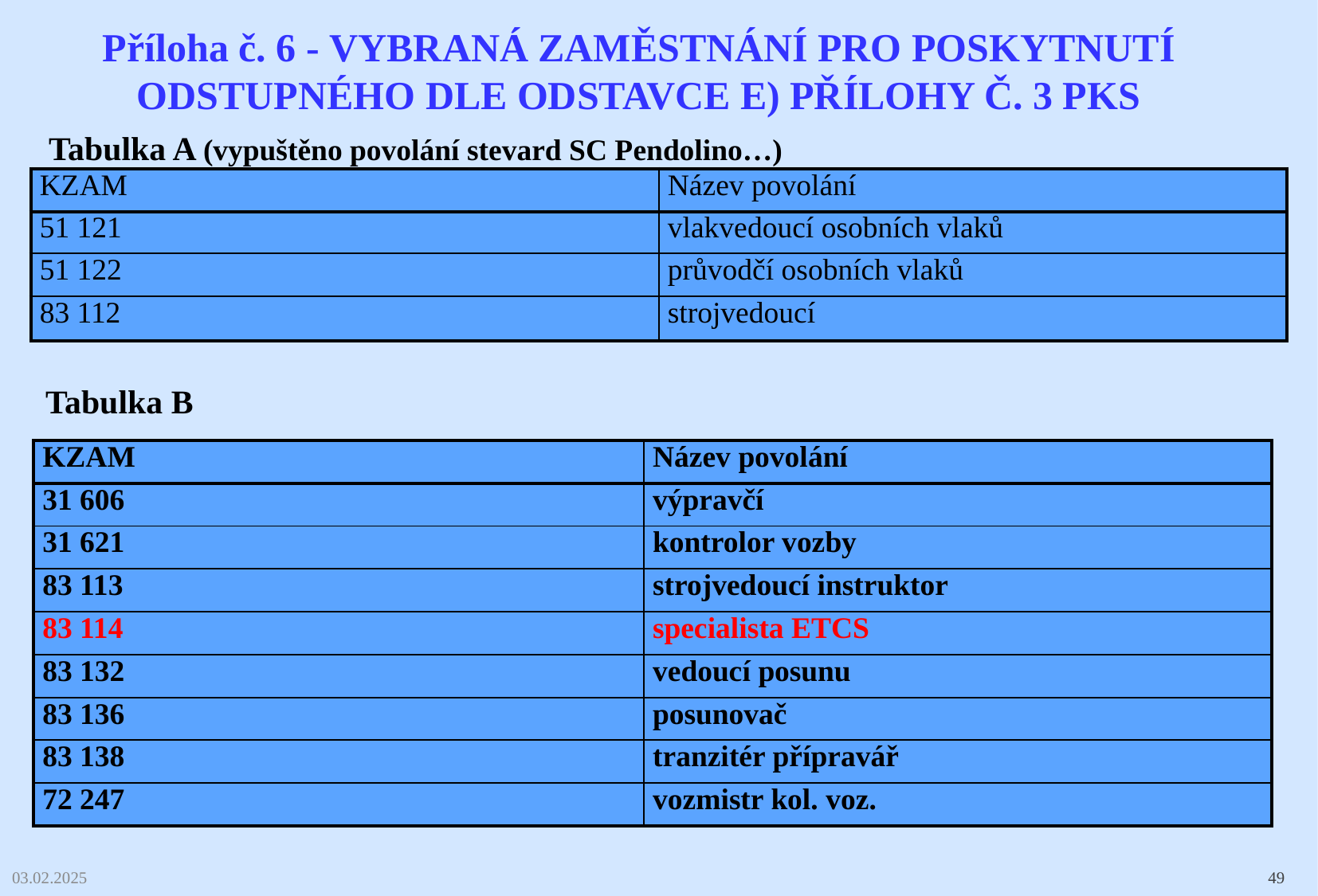

# Příloha č. 6 - VYBRANÁ ZAMĚSTNÁNÍ PRO POSKYTNUTÍ ODSTUPNÉHO DLE ODSTAVCE E) PŘÍLOHY Č. 3 PKS
Tabulka A (vypuštěno povolání stevard SC Pendolino…)
| KZAM | Název povolání |
| --- | --- |
| 51 121 | vlakvedoucí osobních vlaků |
| 51 122 | průvodčí osobních vlaků |
| 83 112 | strojvedoucí |
Tabulka B
| KZAM | Název povolání |
| --- | --- |
| 31 606 | výpravčí |
| 31 621 | kontrolor vozby |
| 83 113 | strojvedoucí instruktor |
| 83 114 | specialista ETCS |
| 83 132 | vedoucí posunu |
| 83 136 | posunovač |
| 83 138 | tranzitér přípravář |
| 72 247 | vozmistr kol. voz. |
03.02.2025
49